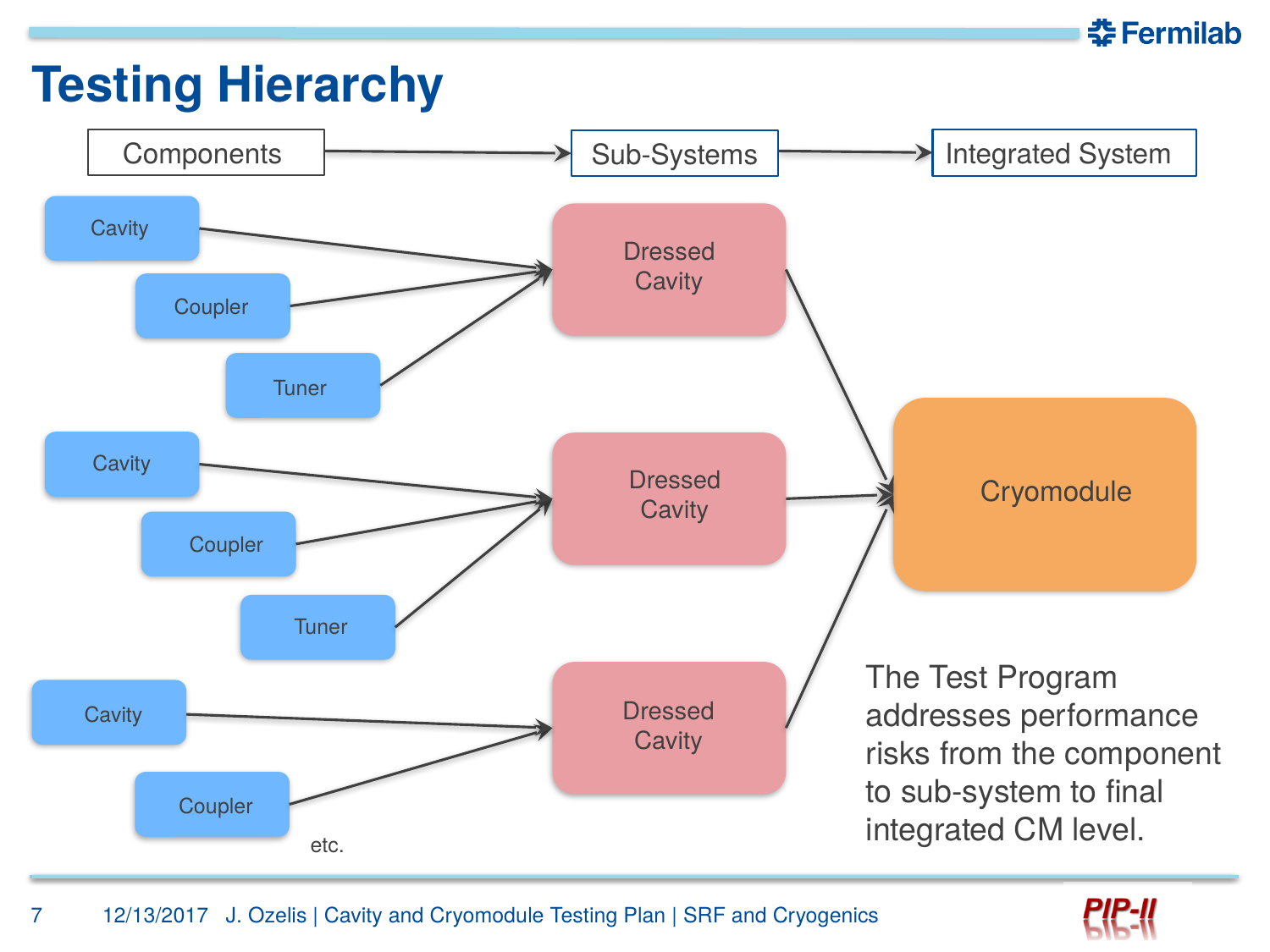

# Testing Hierarchy
Components
Integrated System
Sub-Systems

Cavity
Dressed Cavity

Coupler

Tuner

Cavity
Dressed Cavity
Cryomodule

Coupler

Tuner
The Test Program addresses performance risks from the component to sub-system to final integrated CM level.

Dressed Cavity
Cavity

Coupler
etc.
7
12/13/2017
J. Ozelis | Cavity and Cryomodule Testing Plan | SRF and Cryogenics